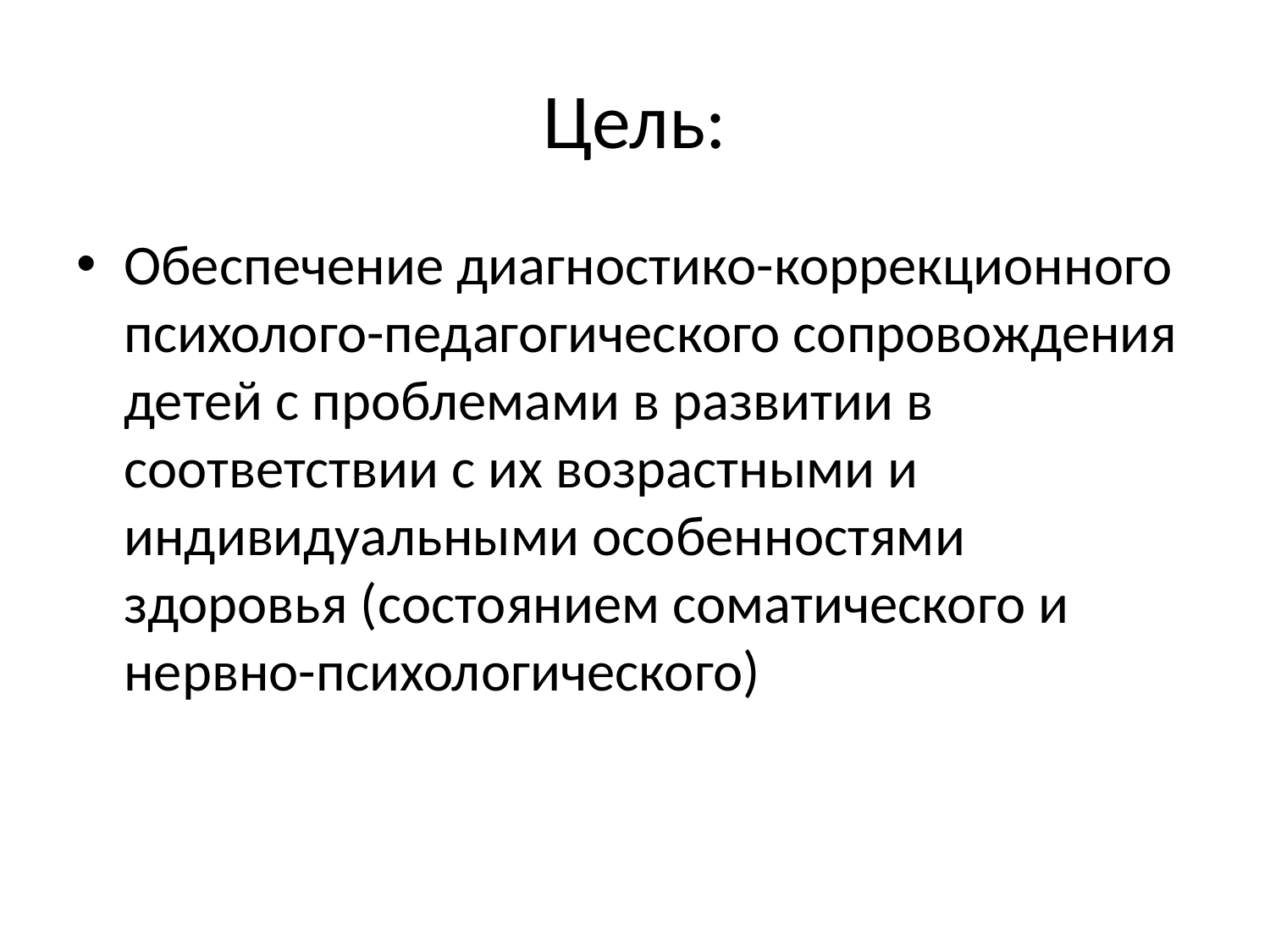

# Цель:
Обеспечение диагностико-коррекционного психолого-педагогического сопровождения детей с проблемами в развитии в соответствии с их возрастными и индивидуальными особенностями здоровья (состоянием соматического и нервно-психологического)